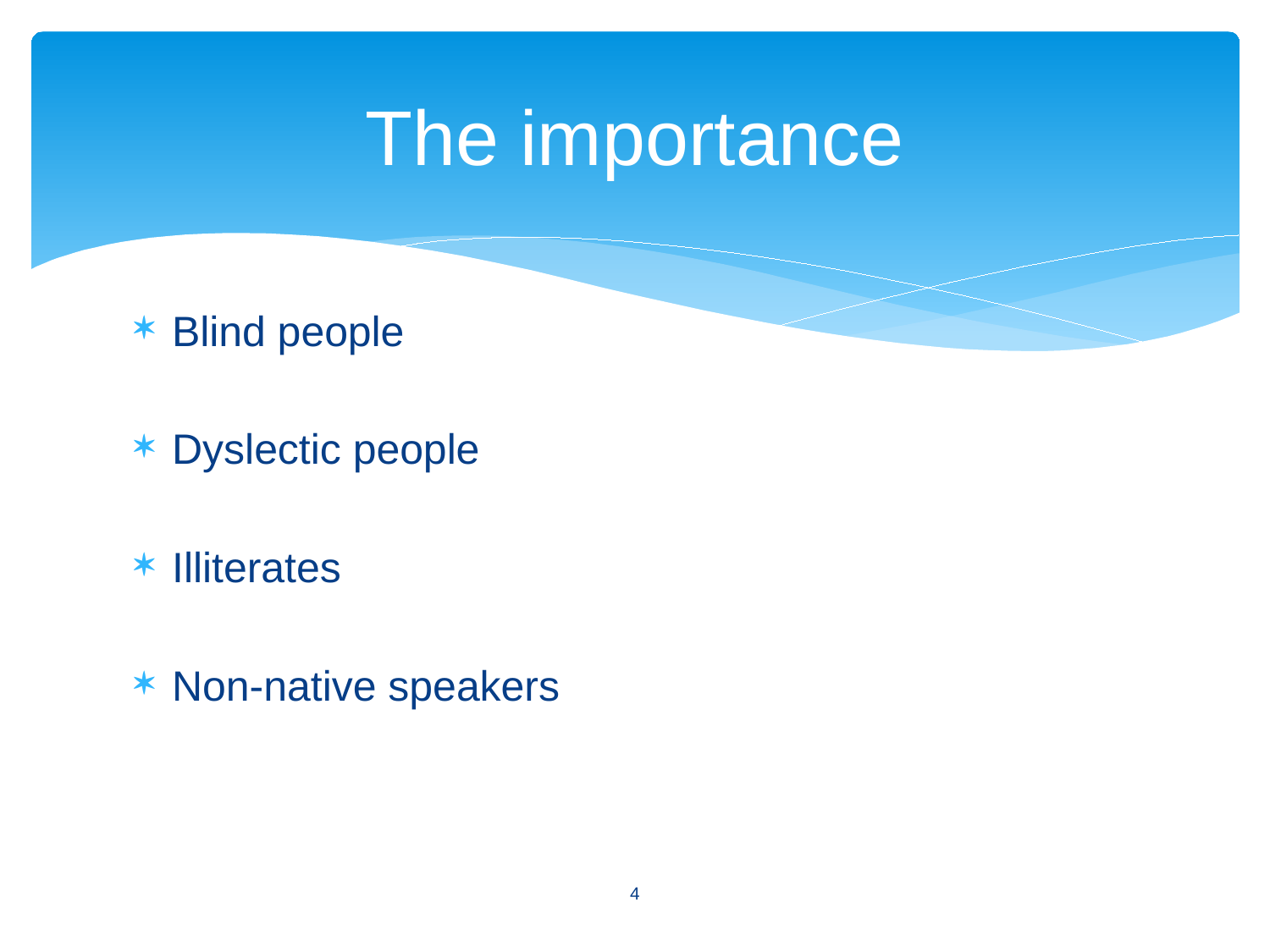

# The importance
Blind people

Dyslectic people

Illiterates

Non-native speakers
4